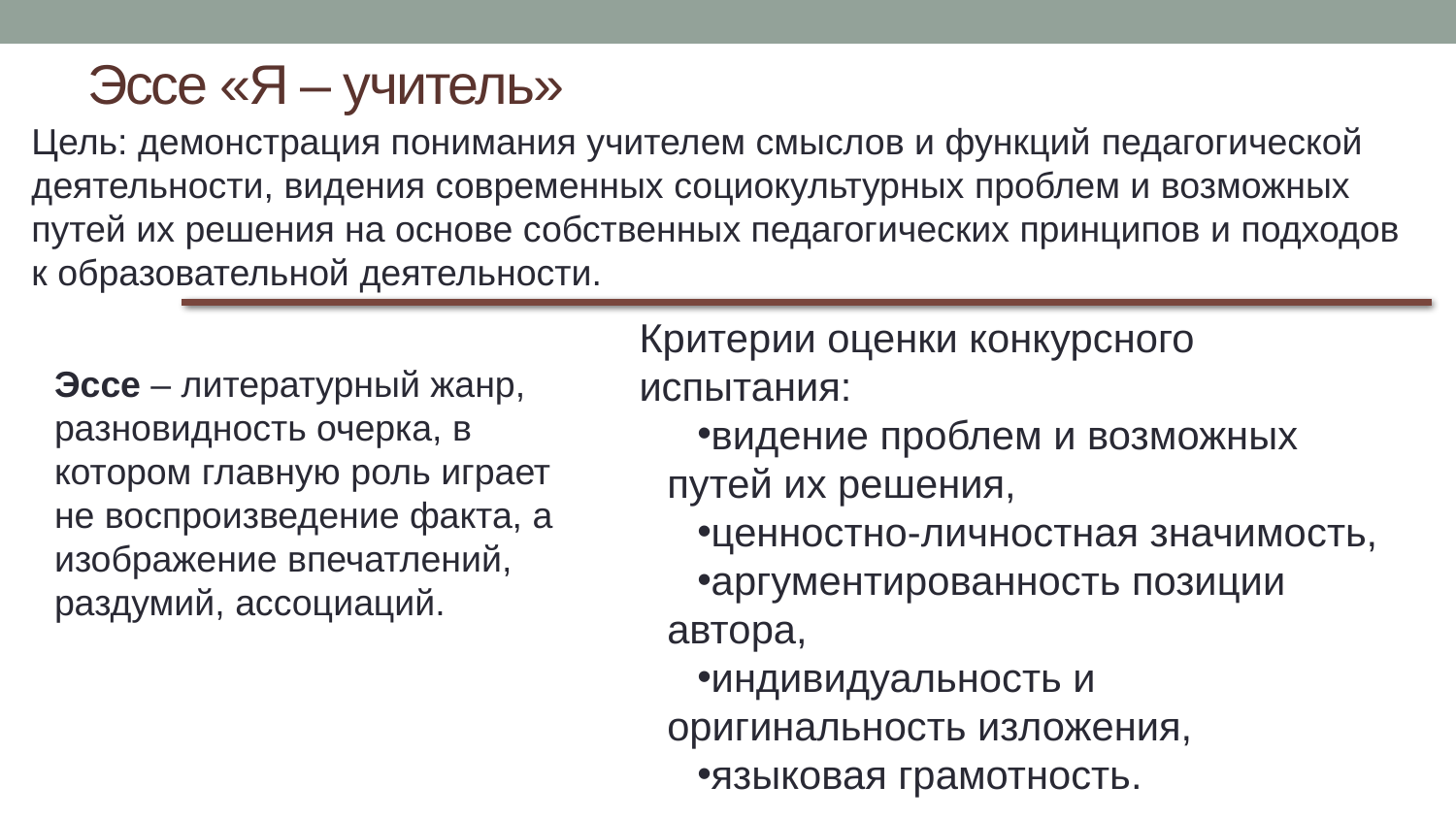

# Эссе «Я – учитель»
Цель: демонстрация понимания учителем смыслов и функций педагогической деятельности, видения современных социокультурных проблем и возможных путей их решения на основе собственных педагогических принципов и подходов к образовательной деятельности.
Критерии оценки конкурсного испытания:
видение проблем и возможных путей их решения,
ценностно-личностная значимость,
аргументированность позиции автора,
индивидуальность и оригинальность изложения,
языковая грамотность.
Эссе – литературный жанр, разновидность очерка, в котором главную роль играет не воспроизведение факта, а изображение впечатлений, раздумий, ассоциаций.